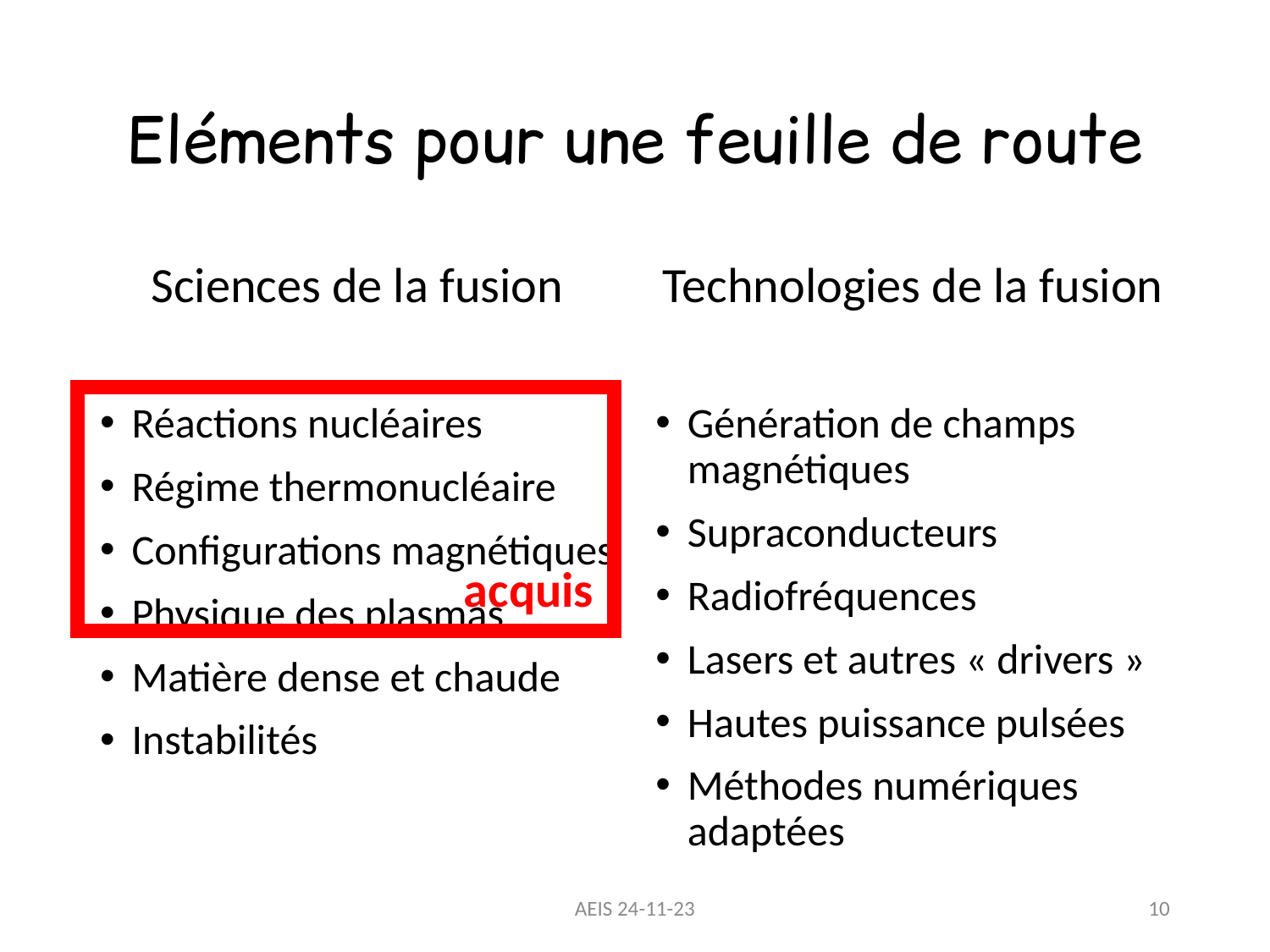

# Eléments pour une feuille de route
Sciences de la fusion

Réactions nucléaires
Régime thermonucléaire
Configurations magnétiques
Physique des plasmas
Matière dense et chaude
Instabilités

Technologies de la fusion

Génération de champs magnétiques
Supraconducteurs
Radiofréquences
Lasers et autres « drivers »
Hautes puissance pulsées
Méthodes numériques adaptées

acquis
AEIS 24-11-23
10